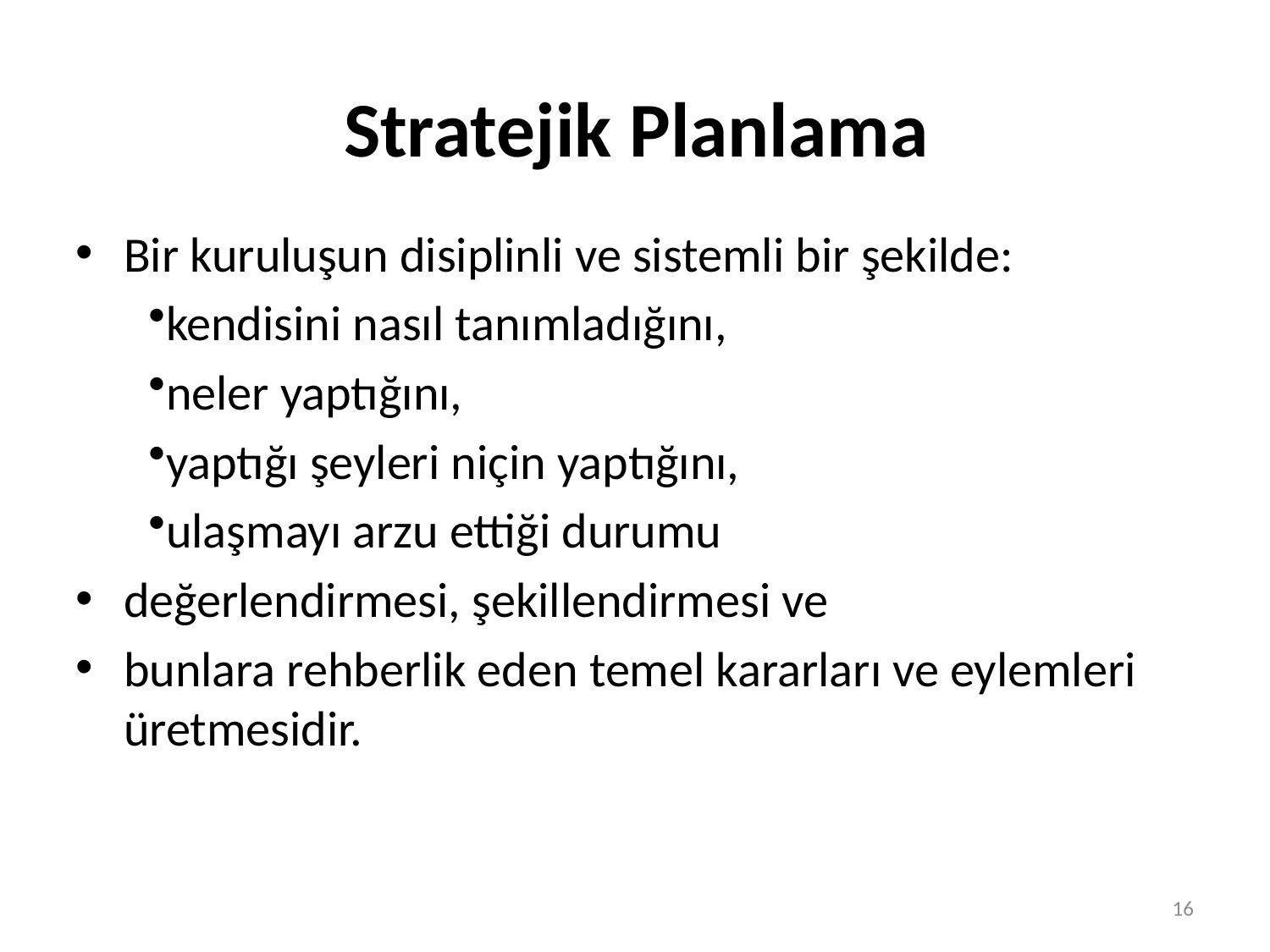

# Stratejik Planlama
Bir kuruluşun disiplinli ve sistemli bir şekilde:
kendisini nasıl tanımladığını,
neler yaptığını,
yaptığı şeyleri niçin yaptığını,
ulaşmayı arzu ettiği durumu
değerlendirmesi, şekillendirmesi ve
bunlara rehberlik eden temel kararları ve eylemleri üretmesidir.
16